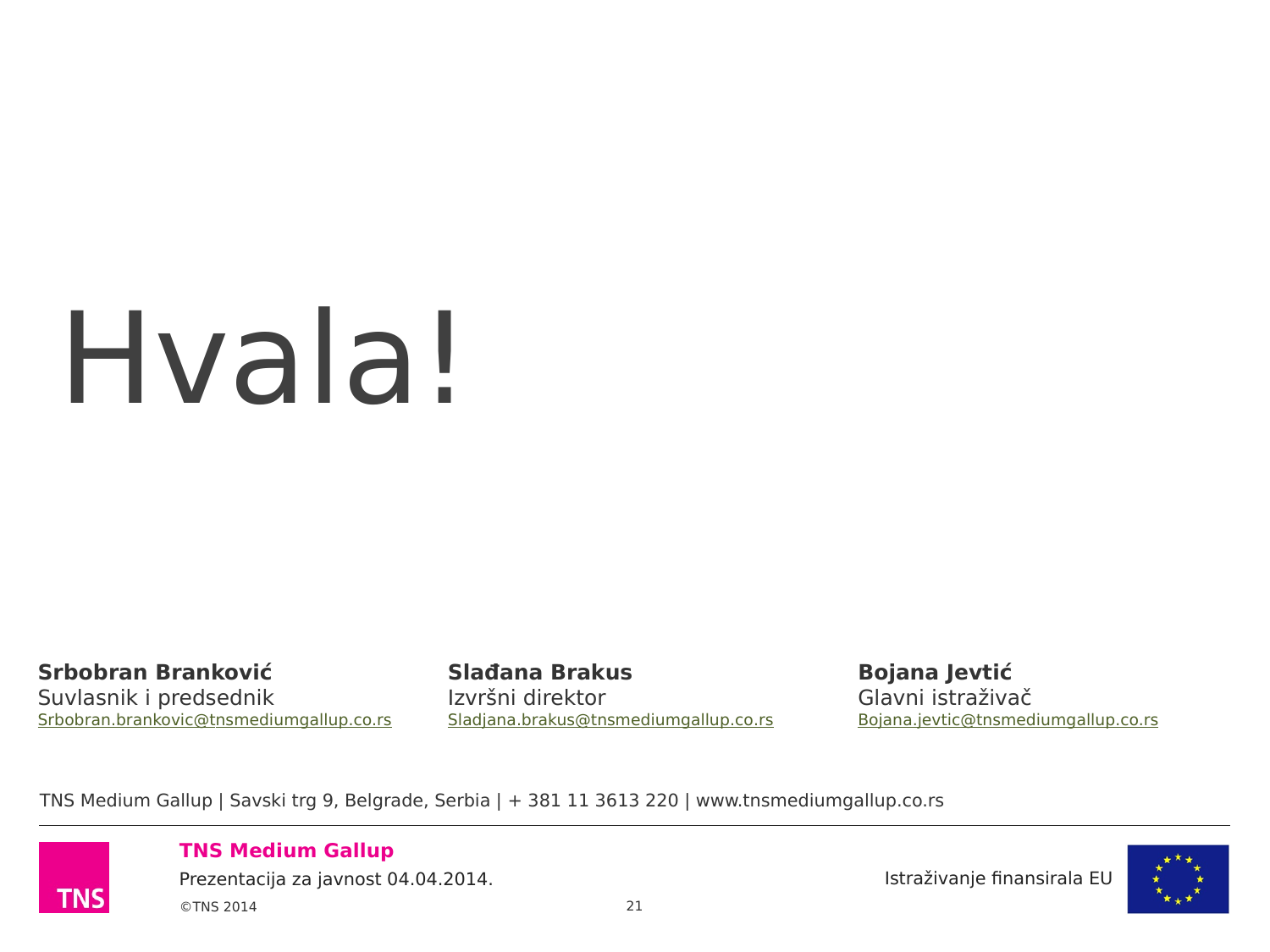

Hvala!
Srbobran Branković
Suvlasnik i predsednik
Srbobran.brankovic@tnsmediumgallup.co.rs
Slađana Brakus
Izvršni direktor
Sladjana.brakus@tnsmediumgallup.co.rs
Bojana Jevtić
Glavni istraživač
Bojana.jevtic@tnsmediumgallup.co.rs
TNS Medium Gallup | Savski trg 9, Belgrade, Serbia | + 381 11 3613 220 | www.tnsmediumgallup.co.rs
21